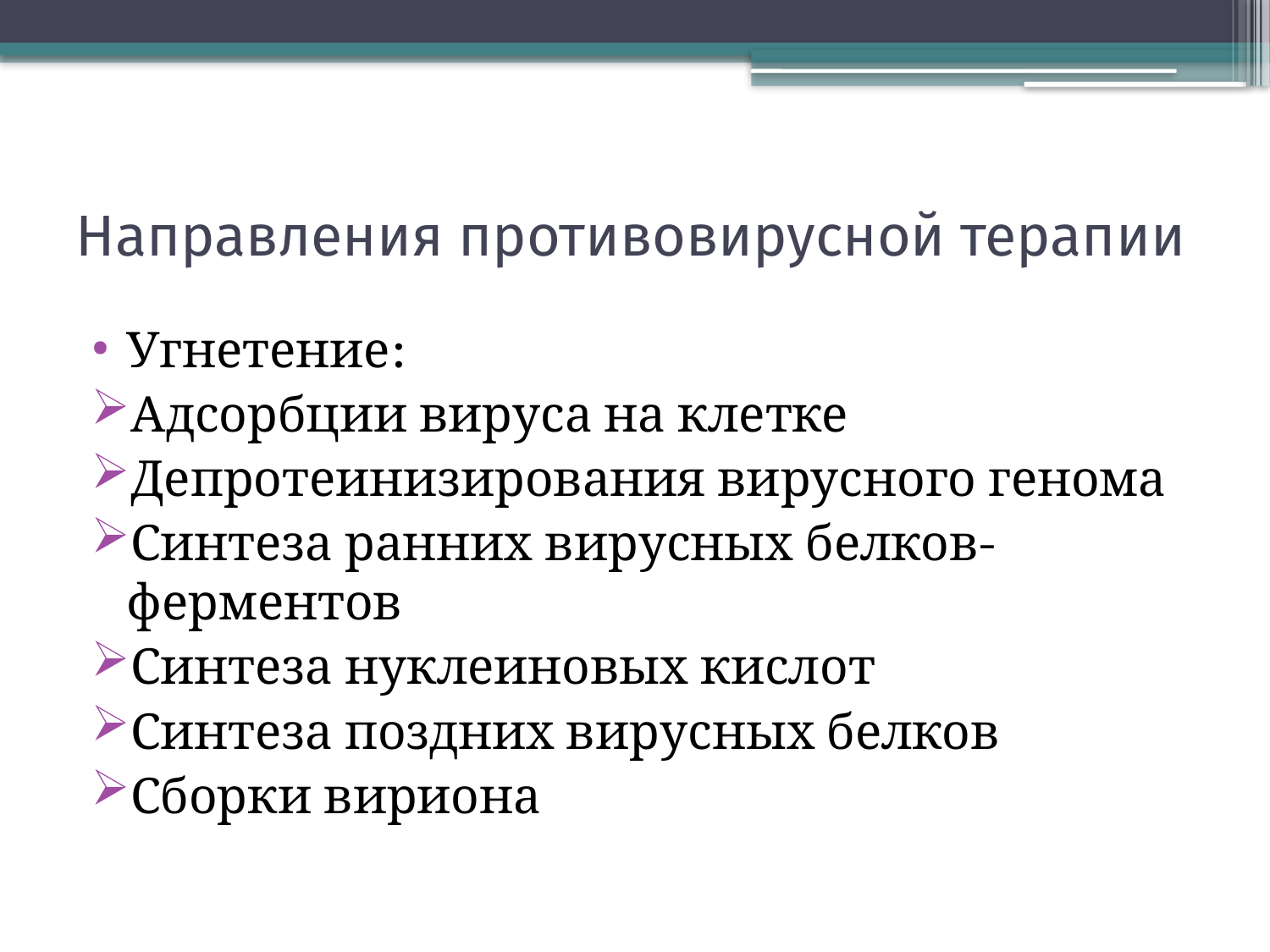

# Направления противовирусной терапии
Угнетение:
Адсорбции вируса на клетке
Депротеинизирования вирусного генома
Синтеза ранних вирусных белков-ферментов
Синтеза нуклеиновых кислот
Синтеза поздних вирусных белков
Сборки вириона